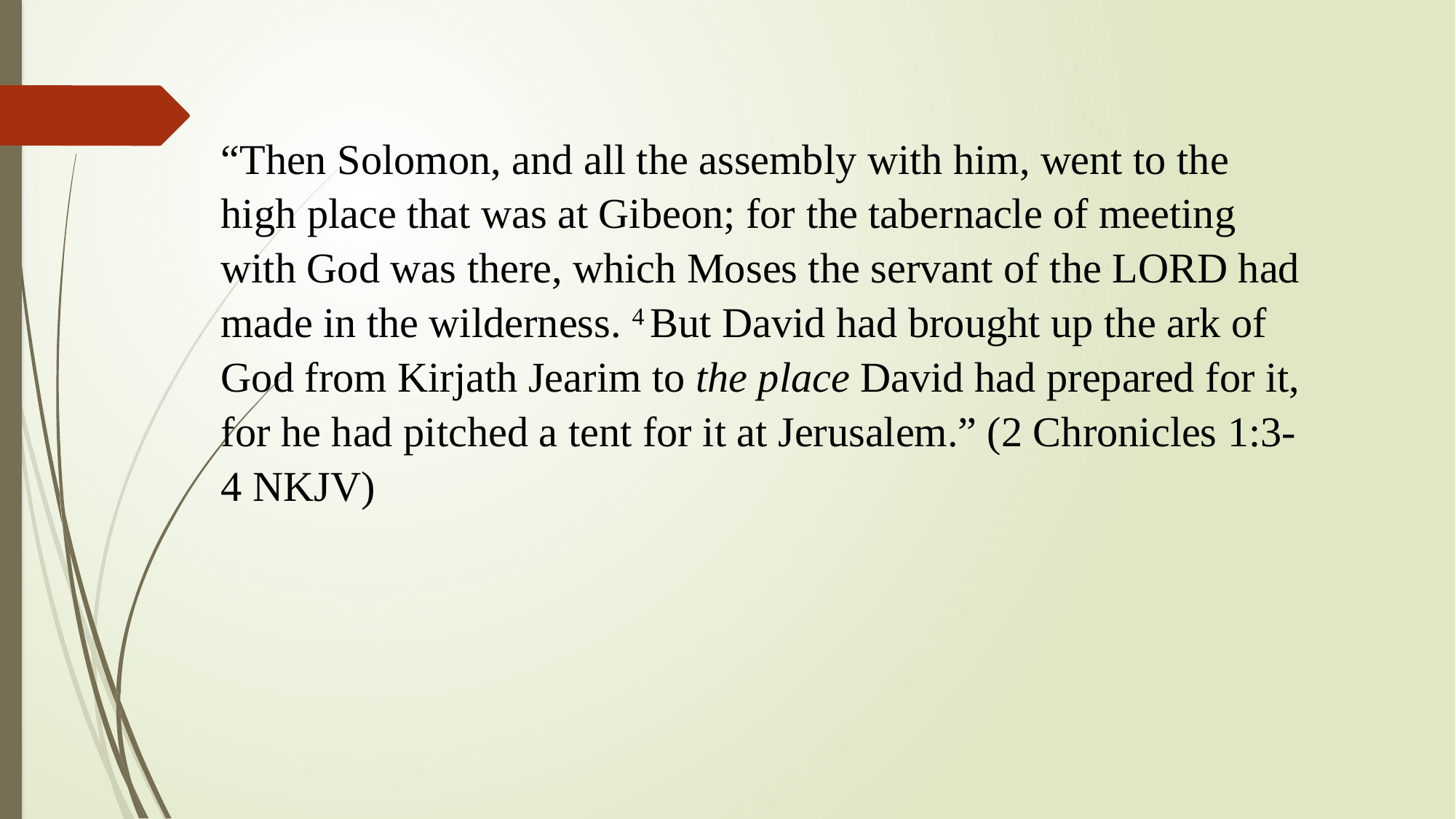

“Then Solomon, and all the assembly with him, went to the high place that was at Gibeon; for the tabernacle of meeting with God was there, which Moses the servant of the Lord had made in the wilderness. 4 But David had brought up the ark of God from Kirjath Jearim to the place David had prepared for it, for he had pitched a tent for it at Jerusalem.” (2 Chronicles 1:3-4 NKJV)